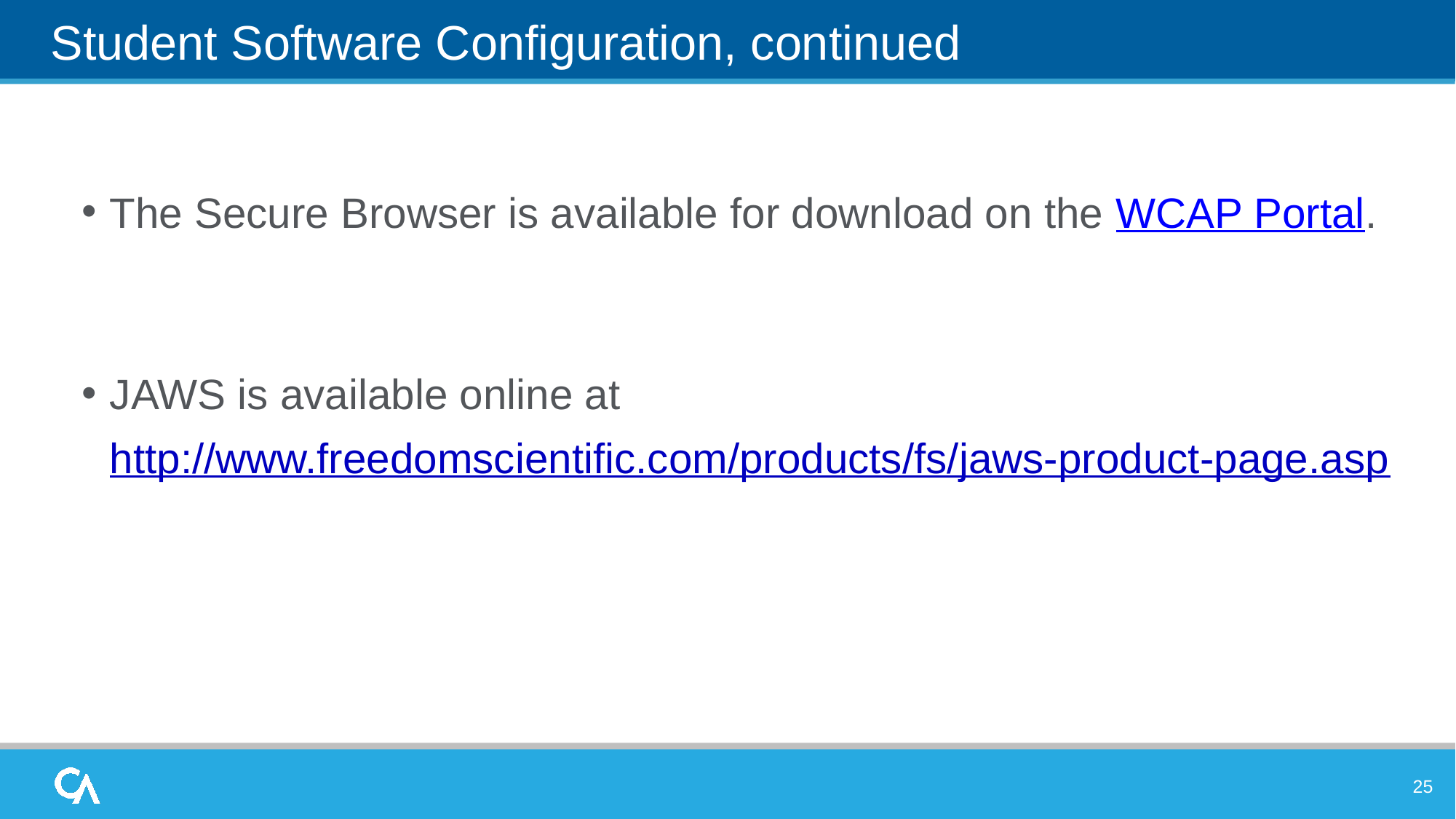

# Student Software Configuration, continued
The Secure Browser is available for download on the WCAP Portal.

JAWS is available online at http://www.freedomscientific.com/products/fs/jaws-product-page.asp
25